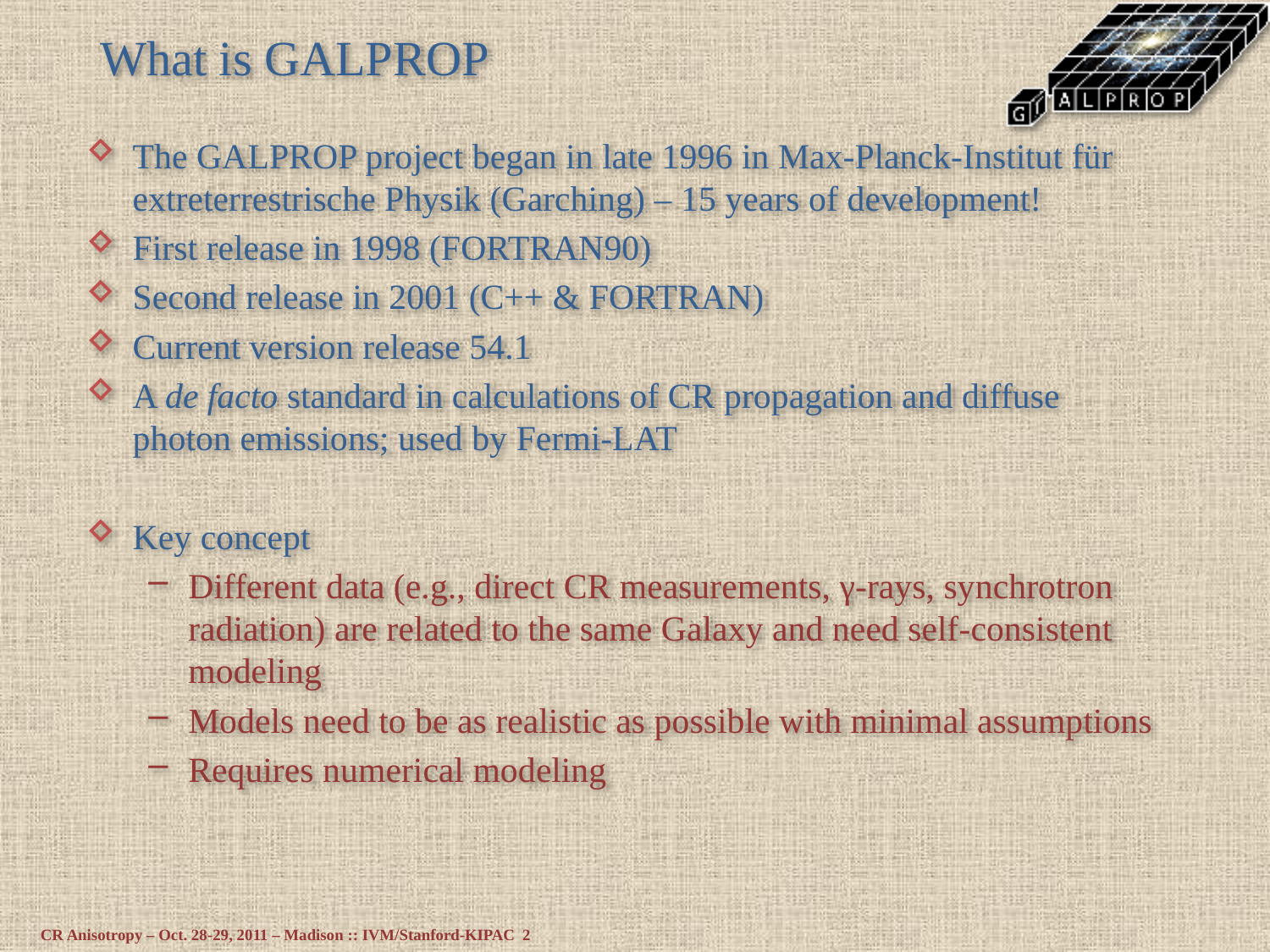

# What is GALPROP
The GALPROP project began in late 1996 in Max-Planck-Institut für extreterrestrische Physik (Garching) – 15 years of development!
First release in 1998 (FORTRAN90)
Second release in 2001 (C++ & FORTRAN)
Current version release 54.1
A de facto standard in calculations of CR propagation and diffuse photon emissions; used by Fermi-LAT

Key concept
Different data (e.g., direct CR measurements, γ-rays, synchrotron radiation) are related to the same Galaxy and need self-consistent modeling
Models need to be as realistic as possible with minimal assumptions
Requires numerical modeling